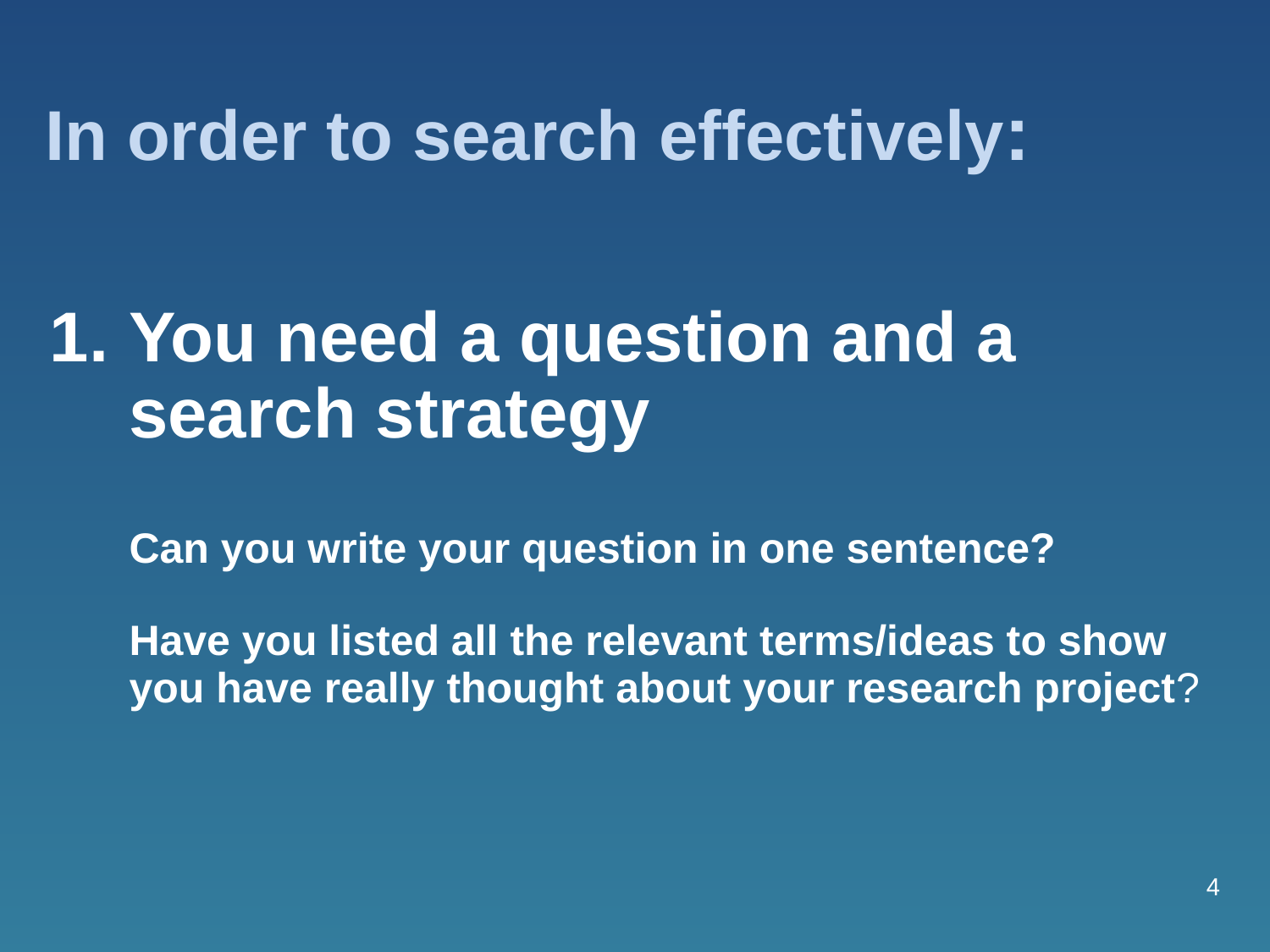

# In order to search effectively:
You need a question and a search strategy
	Can you write your question in one sentence?
	Have you listed all the relevant terms/ideas to show you have really thought about your research project?

4